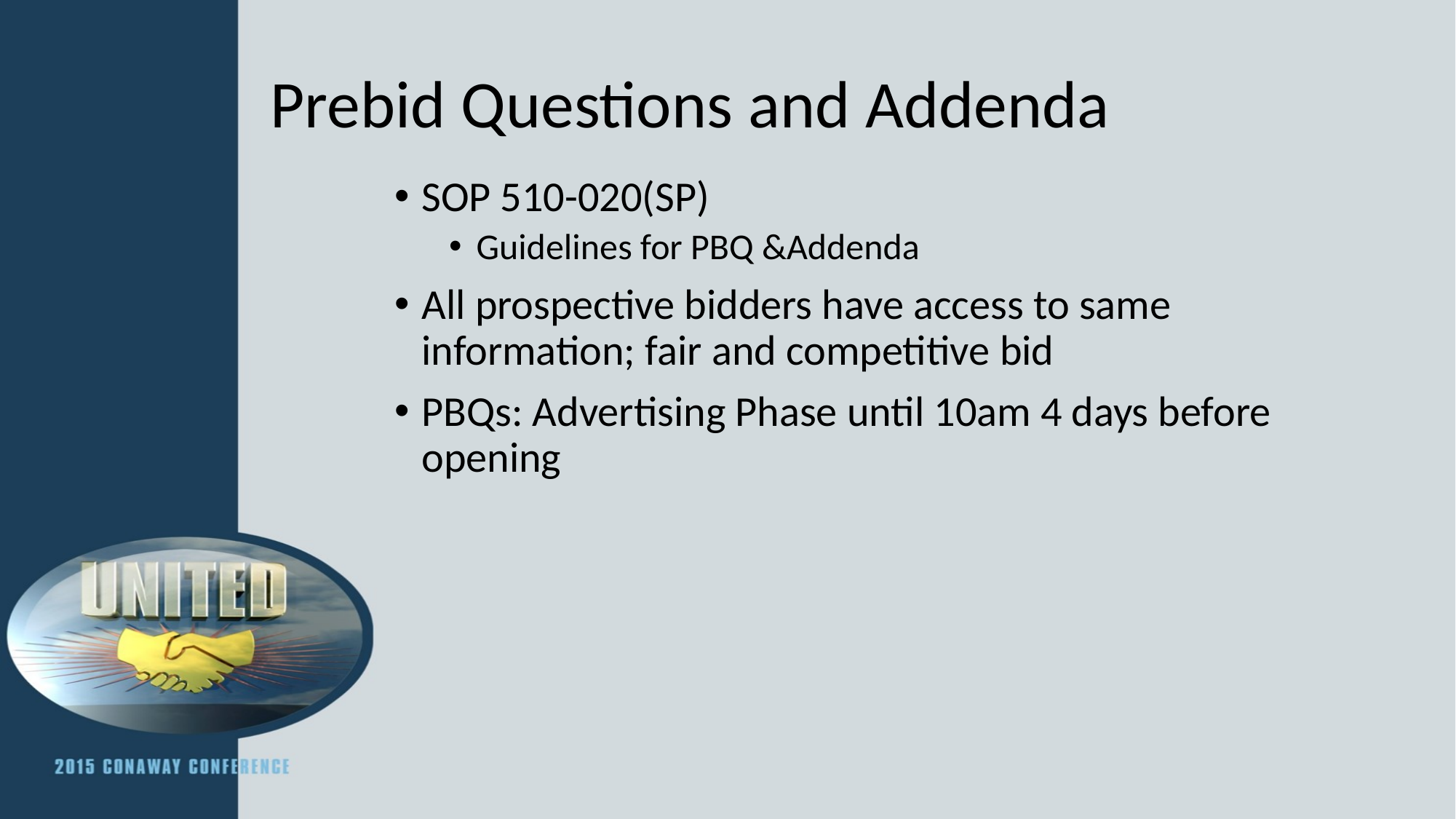

# Prebid Questions and Addenda
SOP 510-020(SP)
Guidelines for PBQ &Addenda
All prospective bidders have access to same information; fair and competitive bid
PBQs: Advertising Phase until 10am 4 days before opening